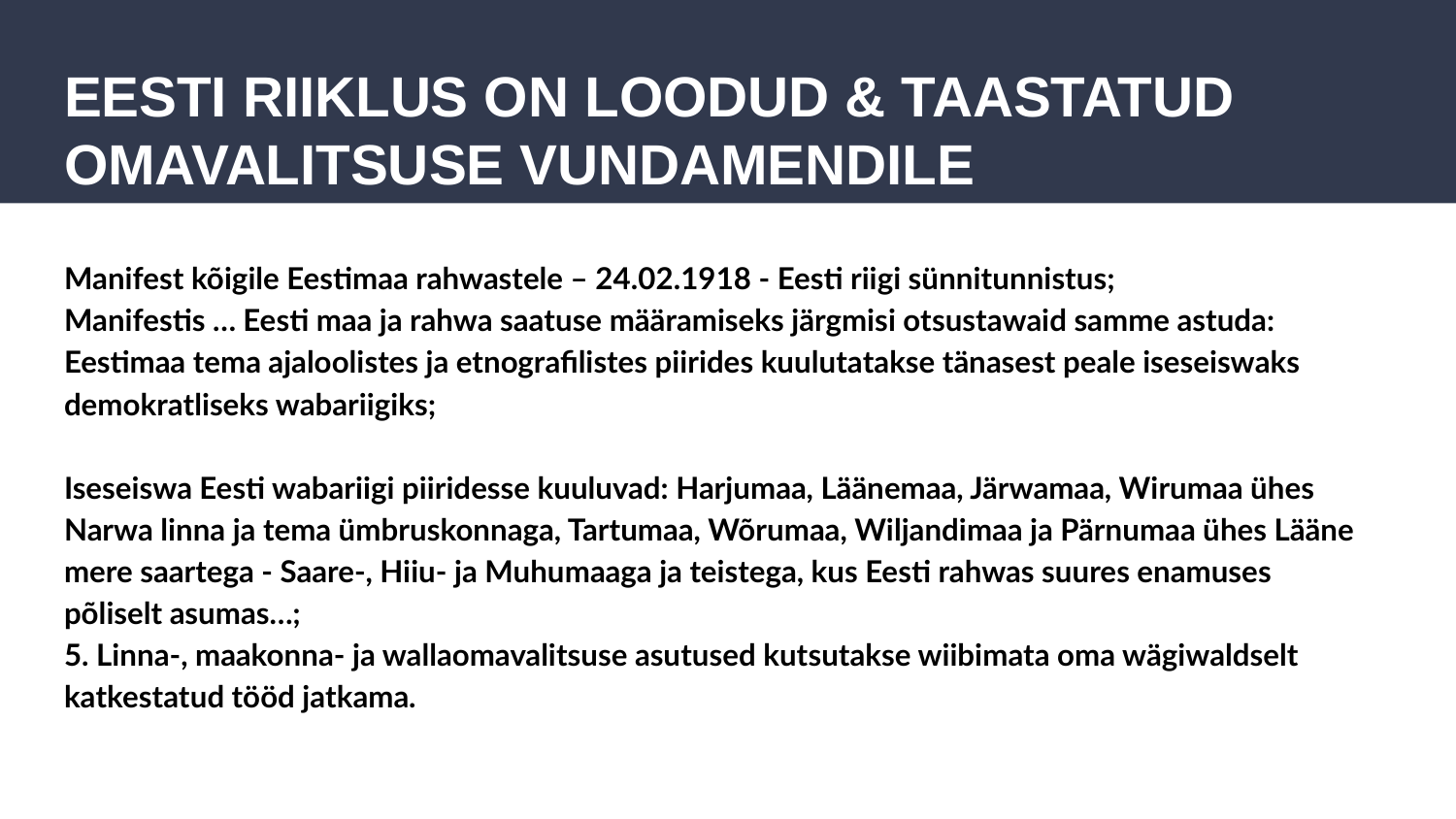

# EESTI RIIKLUS ON LOODUD & TAASTATUD OMAVALITSUSE VUNDAMENDILE
Manifest kõigile Eestimaa rahwastele – 24.02.1918 - Eesti riigi sünnitunnistus;
Manifestis … Eesti maa ja rahwa saatuse määramiseks järgmisi otsustawaid samme astuda:
Eestimaa tema ajaloolistes ja etnografilistes piirides kuulutatakse tänasest peale iseseiswaks demokratliseks wabariigiks;
Iseseiswa Eesti wabariigi piiridesse kuuluvad: Harjumaa, Läänemaa, Järwamaa, Wirumaa ühes Narwa linna ja tema ümbruskonnaga, Tartumaa, Wõrumaa, Wiljandimaa ja Pärnumaa ühes Lääne mere saartega - Saare-, Hiiu- ja Muhumaaga ja teistega, kus Eesti rahwas suures enamuses põliselt asumas…;
5. Linna-, maakonna- ja wallaomavalitsuse asutused kutsutakse wiibimata oma wägiwaldselt katkestatud tööd jatkama.